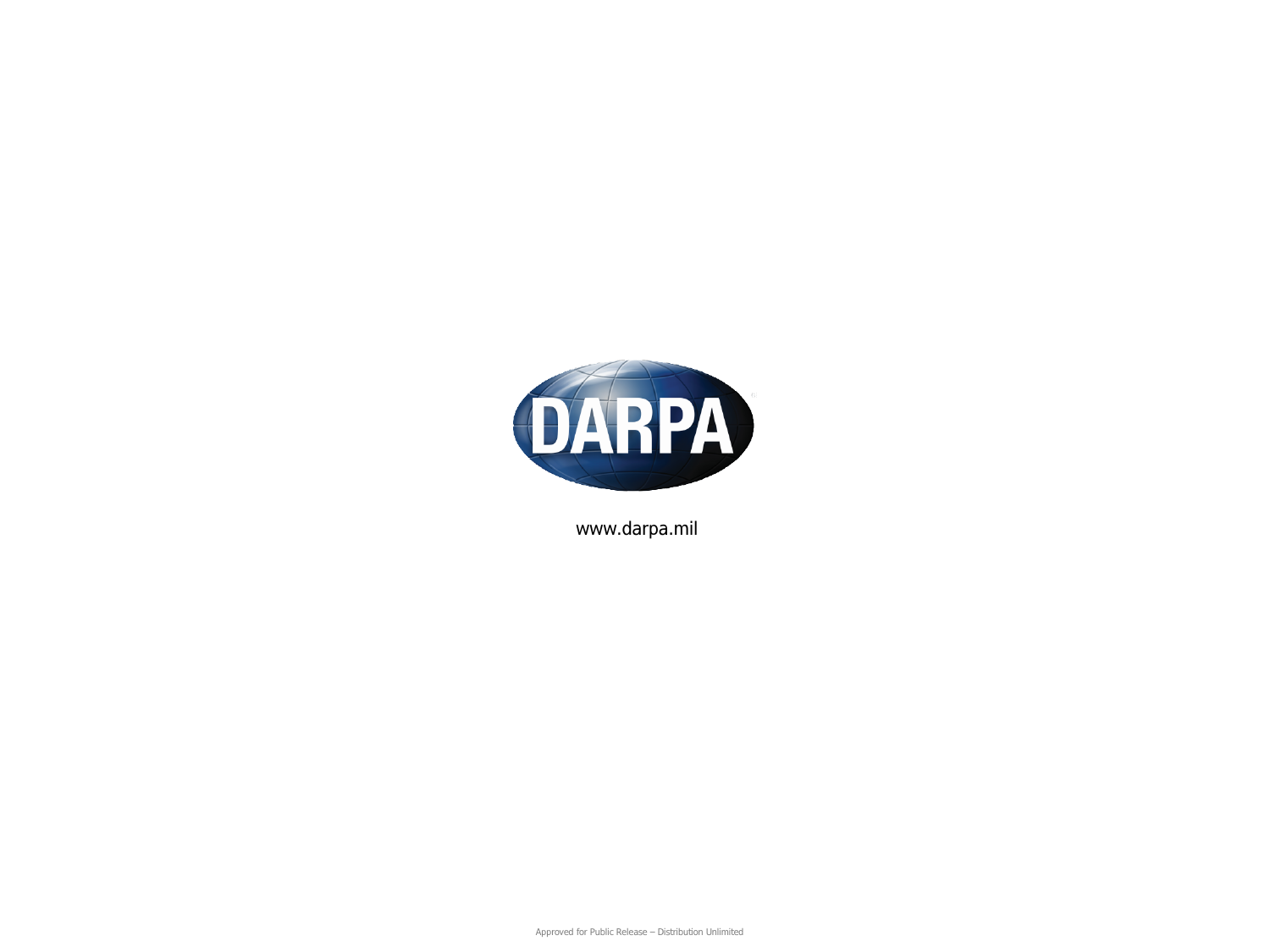

Approved for Public Release – Distribution Unlimited